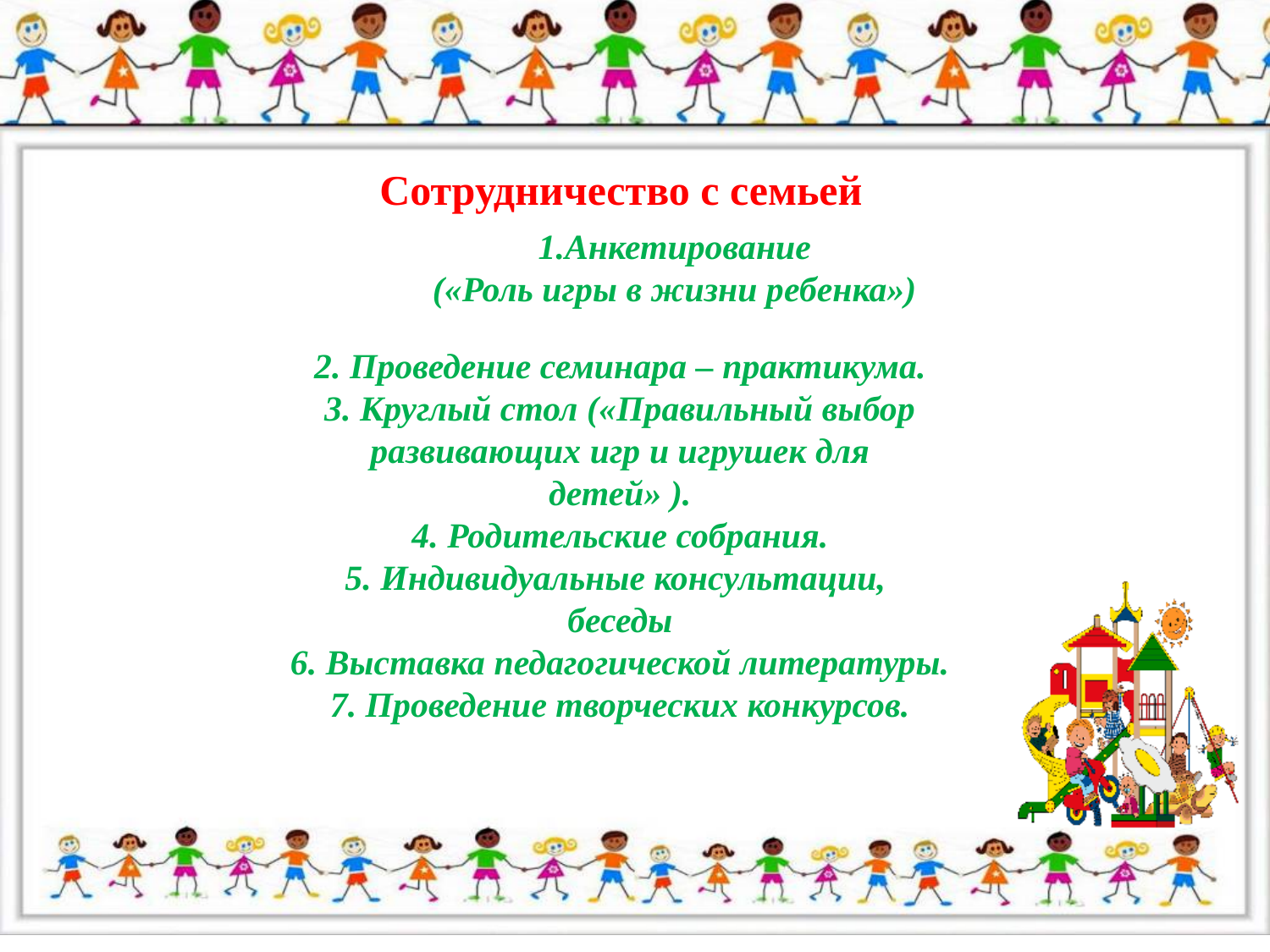

# Сотрудничество с семьей
1.Анкетирование
 («Роль игры в жизни ребенка»)

2. Проведение семинара – практикума.
3. Круглый стол («Правильный выбор
развивающих игр и игрушек для
детей» ).
4. Родительские собрания.
5. Индивидуальные консультации,
беседы
6. Выставка педагогической литературы.
7. Проведение творческих конкурсов.